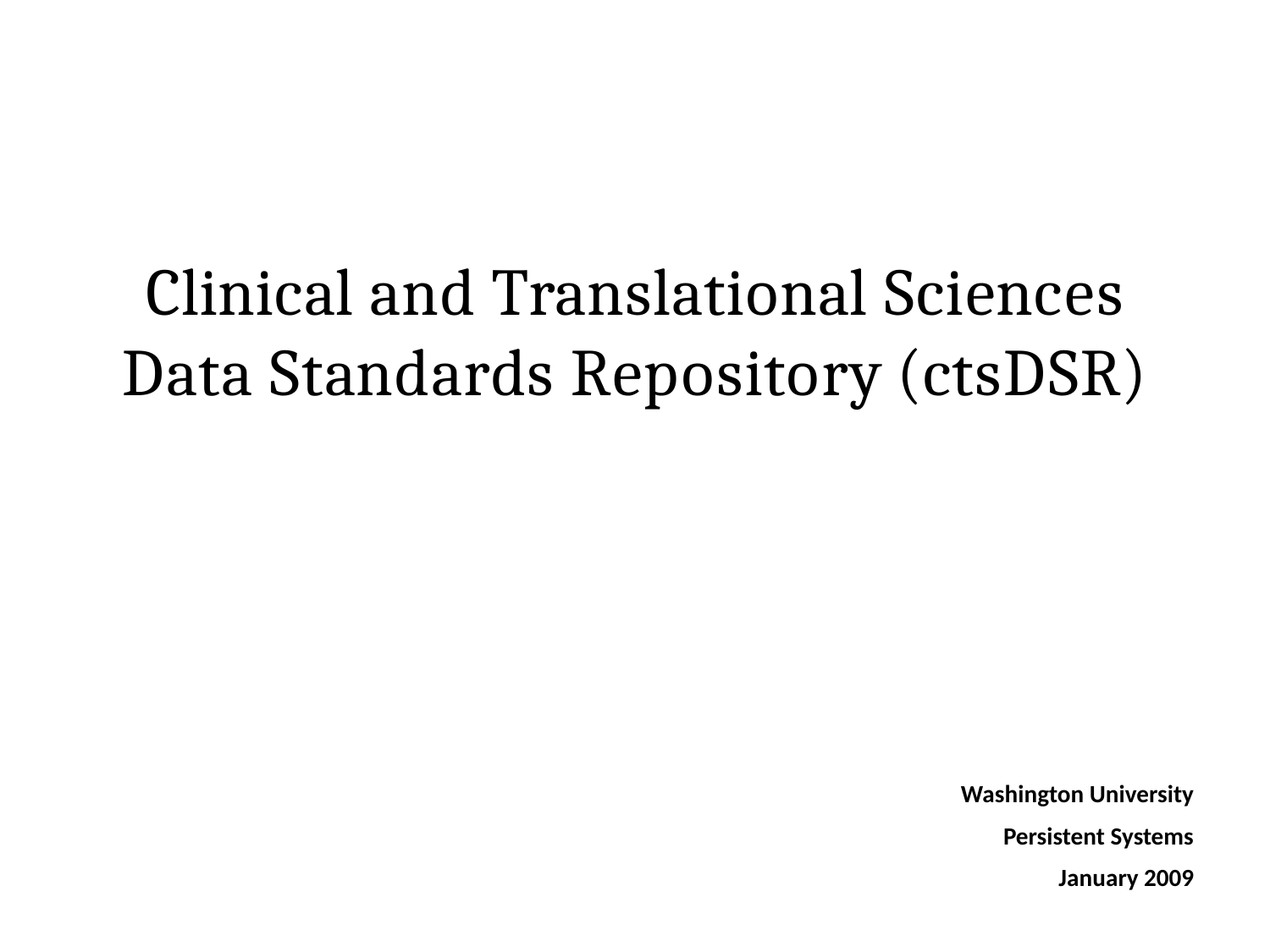

# Clinical and Translational Sciences Data Standards Repository (ctsDSR)

Washington University
Persistent Systems
January 2009